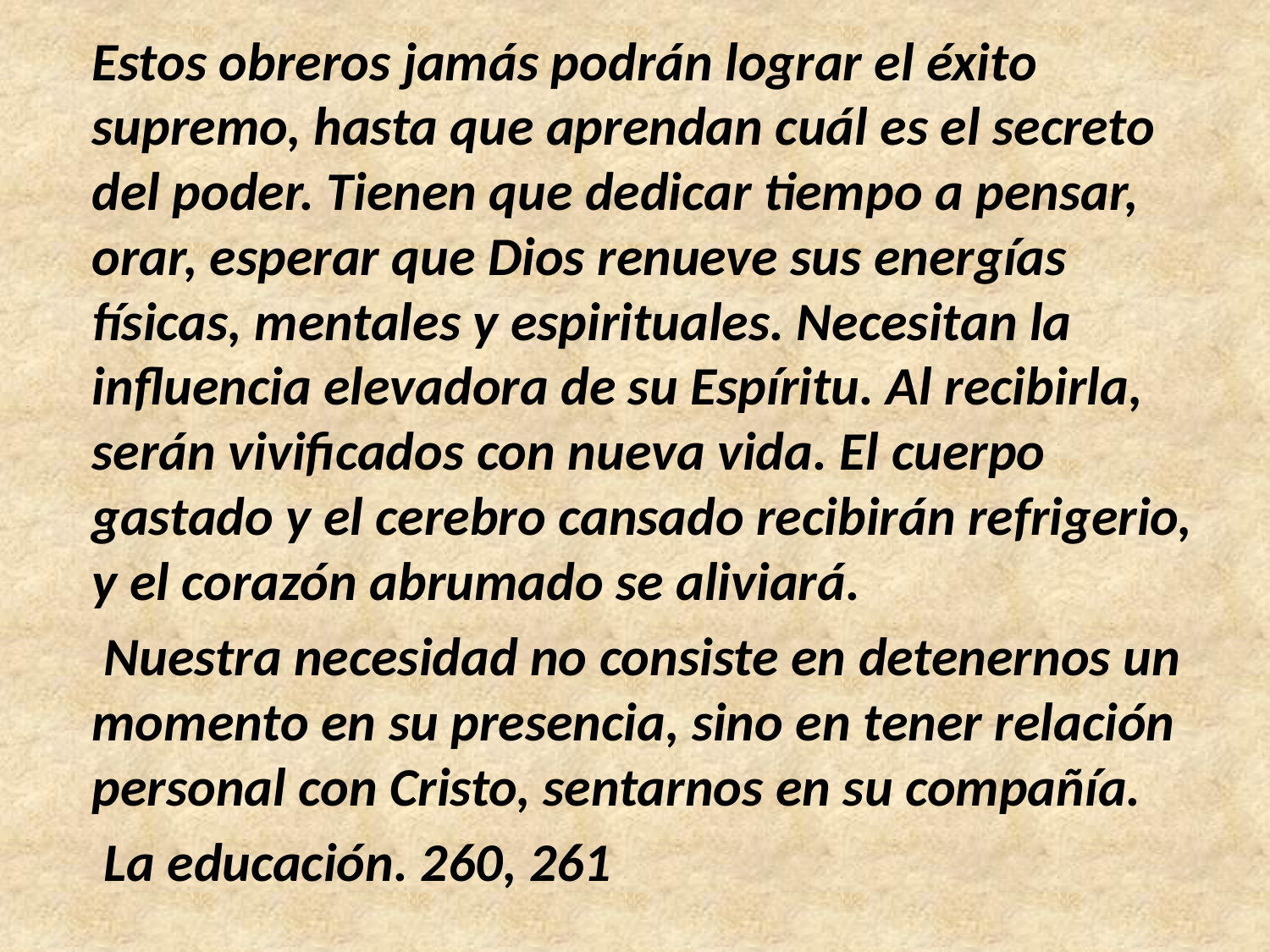

Estos obreros jamás podrán lograr el éxito supremo, hasta que aprendan cuál es el secreto del poder. Tienen que dedicar tiempo a pensar, orar, esperar que Dios renueve sus energías físicas, mentales y espirituales. Necesitan la influencia elevadora de su Espíritu. Al recibirla, serán vivificados con nueva vida. El cuerpo gastado y el cerebro cansado recibirán refrigerio, y el corazón abrumado se aliviará.
     Nuestra necesidad no consiste en detenernos un momento en su presencia, sino en tener relación personal con Cristo, sentarnos en su compañía.
     La educación. 260, 261